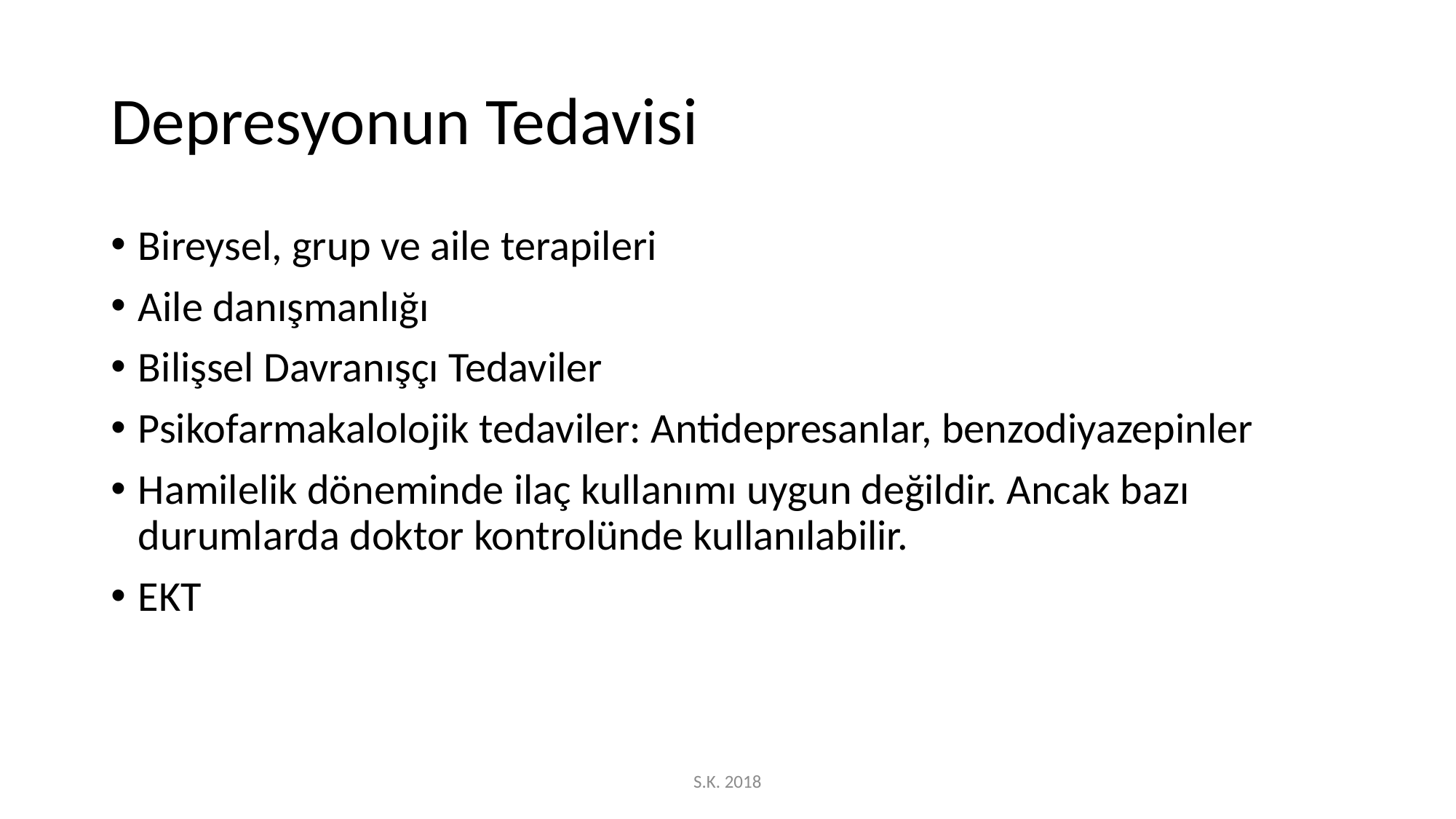

# Depresyonun Tedavisi
Bireysel, grup ve aile terapileri
Aile danışmanlığı
Bilişsel Davranışçı Tedaviler
Psikofarmakalolojik tedaviler: Antidepresanlar, benzodiyazepinler
Hamilelik döneminde ilaç kullanımı uygun değildir. Ancak bazı durumlarda doktor kontrolünde kullanılabilir.
EKT

S.K. 2018